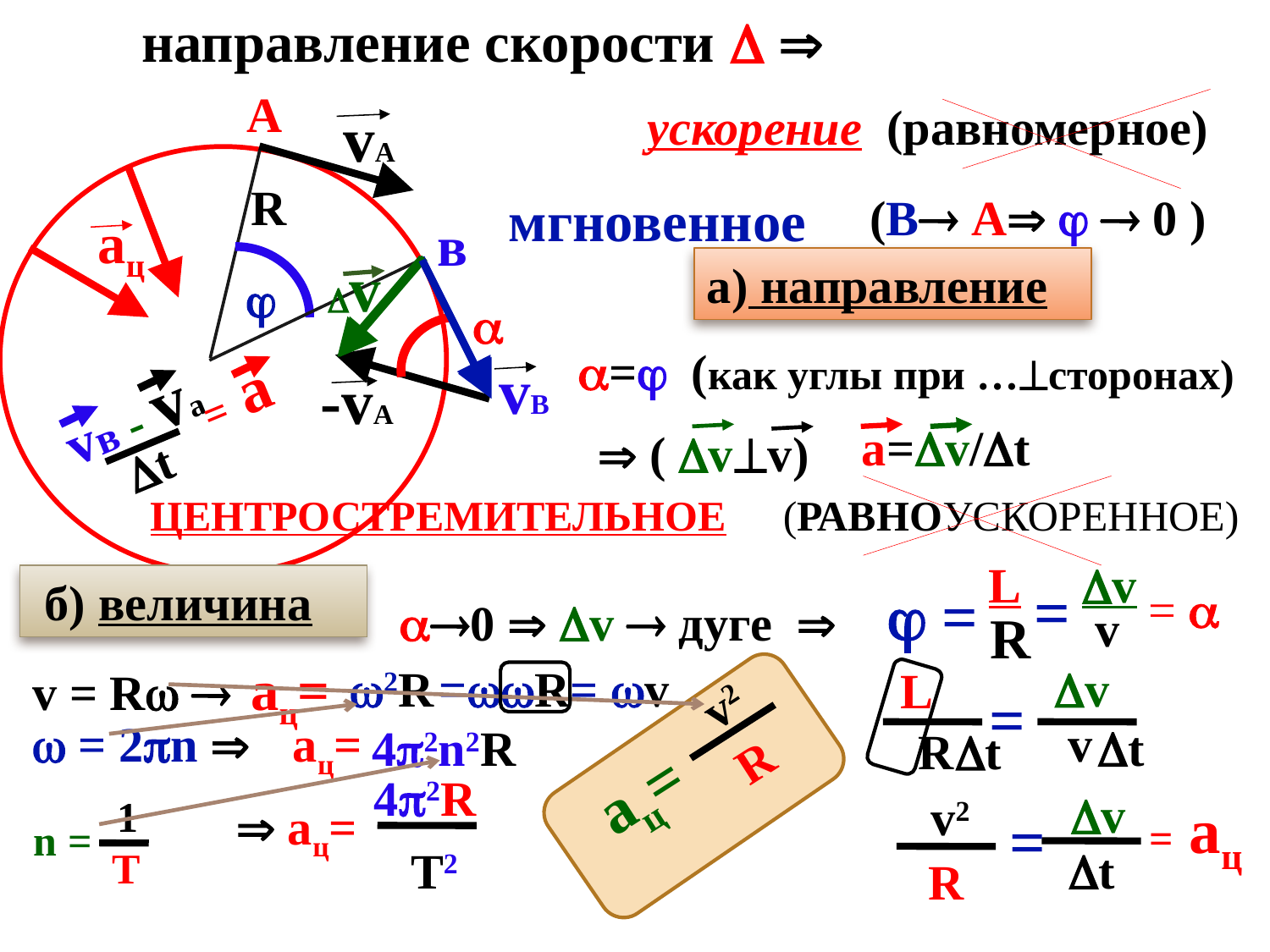

направление скорости Δ ⇒
A
ускорение  (равномерное)

vА

R
мгновенное
(B→ A⇒ ϕ → 0 )
ац

в
Δv

а) направление

ϕ
 α

α=ϕ  (как углы при …⊥сторонах)
vв - vа
= а
Δt

vВ

-vА

a=Δv/Δt
⇒ ( Δv⊥v)

ЦЕНТРОСТРЕМИТЕЛЬНОЕ
(РАВНОУСКОРЕННОЕ)
l
Δv
 б) величина
 =
  ϕ =
 = α
α→0 ⇒ Δv → дуге  ⇒
v
R
ац=
ω2R
=ωωR= ωv
Δv
l
 R
v = Rω →

 =
ац=
v2
R
v
ω = 2πn ⇒
 ац=
Δt
 4π2n2R

Δt
4π2R
Δv
v2
 1
  n =
 T
= ац
 ⇒ ац=
 =
T2
Δt
R